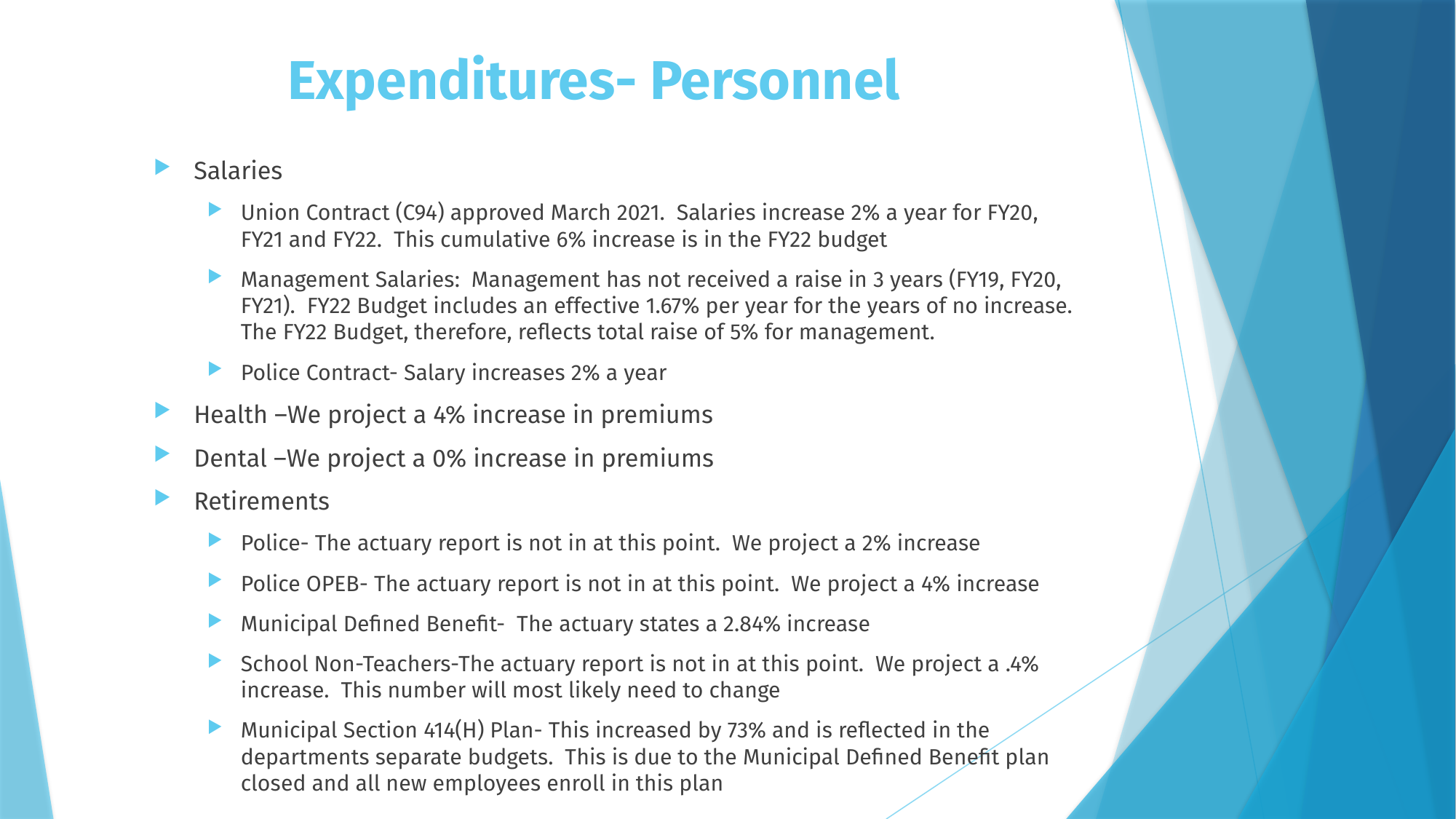

# Expenditures- Personnel
Salaries
Union Contract (C94) approved March 2021.  Salaries increase 2% a year for FY20, FY21 and FY22.  This cumulative 6% increase is in the FY22 budget
Management Salaries:  Management has not received a raise in 3 years (FY19, FY20, FY21).  FY22 Budget includes an effective 1.67% per year for the years of no increase.  The FY22 Budget, therefore, reflects total raise of 5% for management.
Police Contract- Salary increases 2% a year
Health –We project a 4% increase in premiums
Dental –We project a 0% increase in premiums
Retirements
Police- The actuary report is not in at this point.  We project a 2% increase
Police OPEB- The actuary report is not in at this point.  We project a 4% increase
Municipal Defined Benefit-  The actuary states a 2.84% increase
School Non-Teachers-The actuary report is not in at this point.  We project a .4% increase.  This number will most likely need to change
Municipal Section 414(H) Plan- This increased by 73% and is reflected in the departments separate budgets.  This is due to the Municipal Defined Benefit plan closed and all new employees enroll in this plan